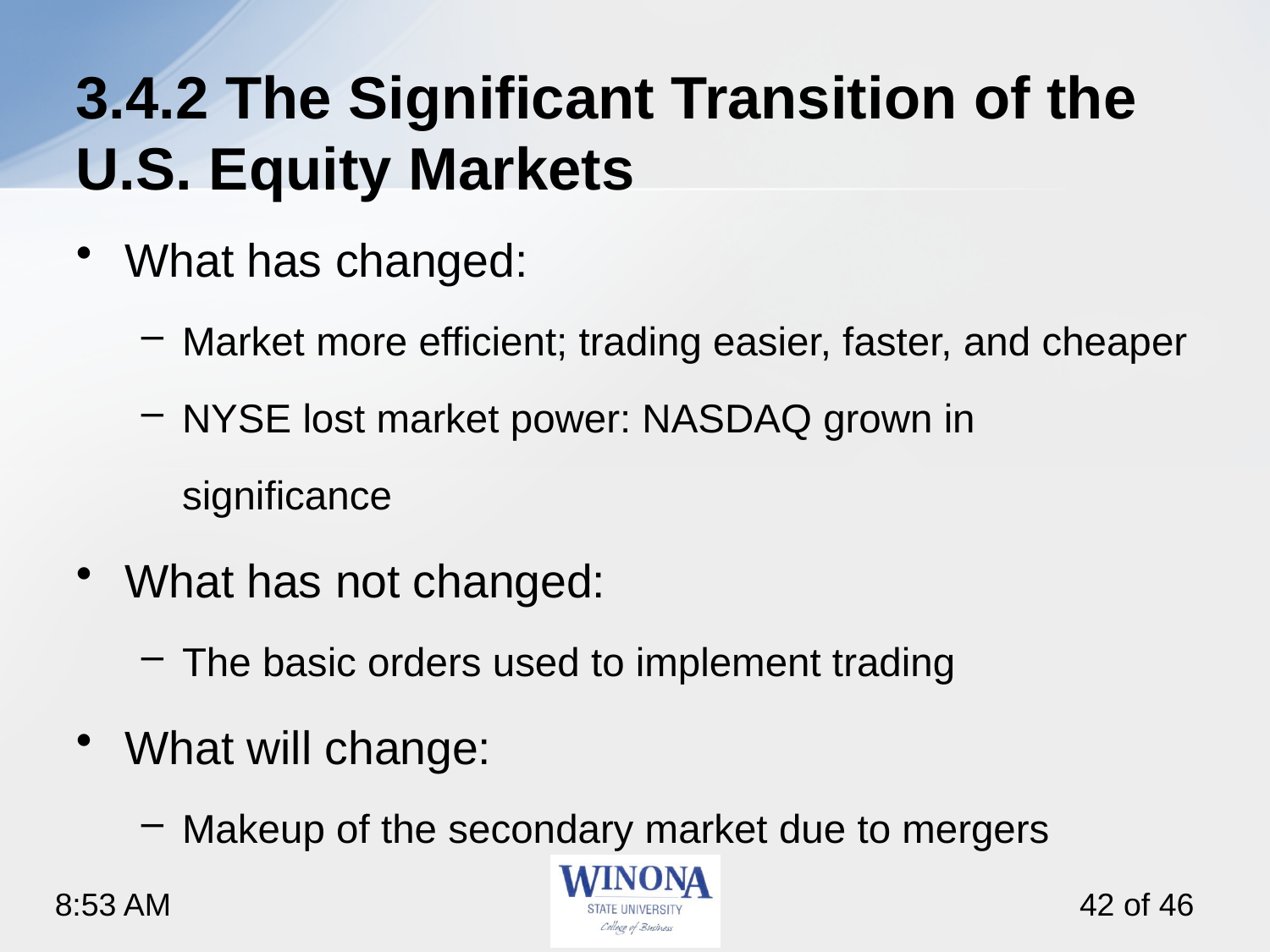

# 3.4.2 The Significant Transition of the U.S. Equity Markets
What has changed:
Market more efficient; trading easier, faster, and cheaper
NYSE lost market power: NASDAQ grown in significance
What has not changed:
The basic orders used to implement trading
What will change:
Makeup of the secondary market due to mergers